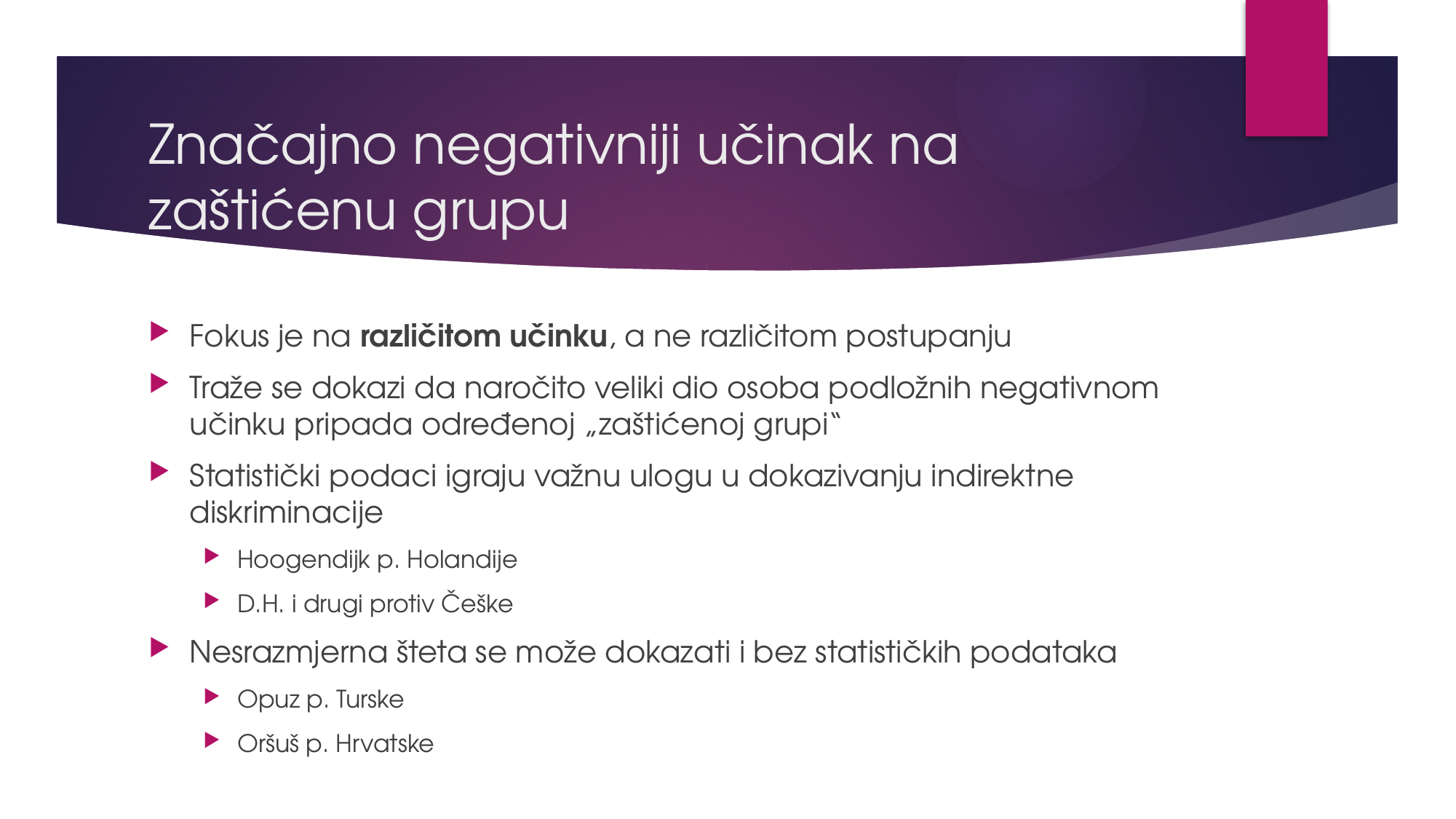

# Značajno negativniji učinak na zaštićenu grupu
Fokus je na različitom učinku, a ne različitom postupanju
Traže se dokazi da naročito veliki dio osoba podložnih negativnom učinku pripada određenoj „zaštićenoj grupi“
Statistički podaci igraju važnu ulogu u dokazivanju indirektne diskriminacije
Hoogendijk p. Holandije
D.H. i drugi protiv Češke
Nesrazmjerna šteta se može dokazati i bez statističkih podataka
Opuz p. Turske
Oršuš p. Hrvatske